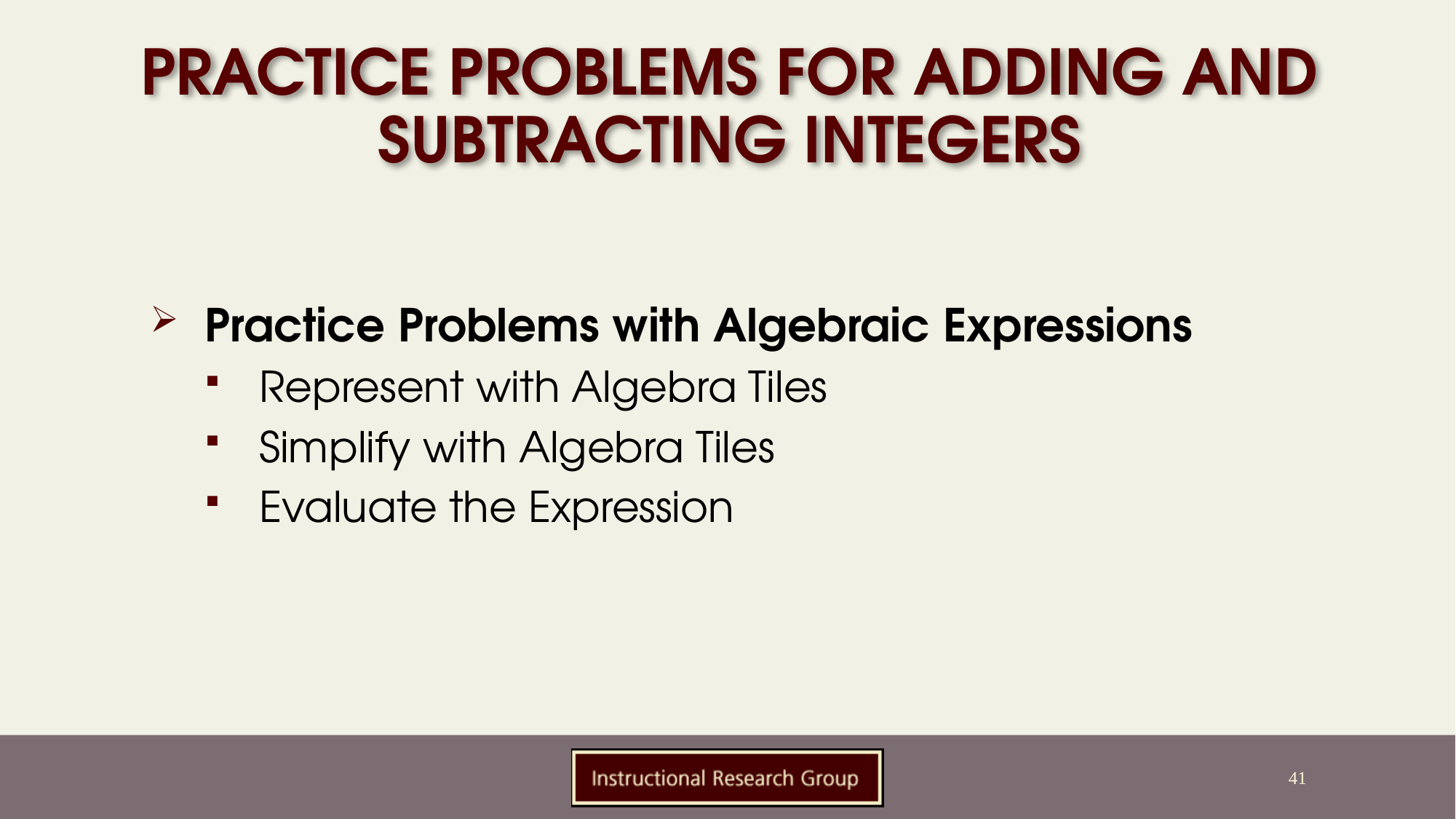

# Practice Problems for Adding and Subtracting Integers
Practice Problems with Algebraic Expressions
Represent with Algebra Tiles
Simplify with Algebra Tiles
Evaluate the Expression
41